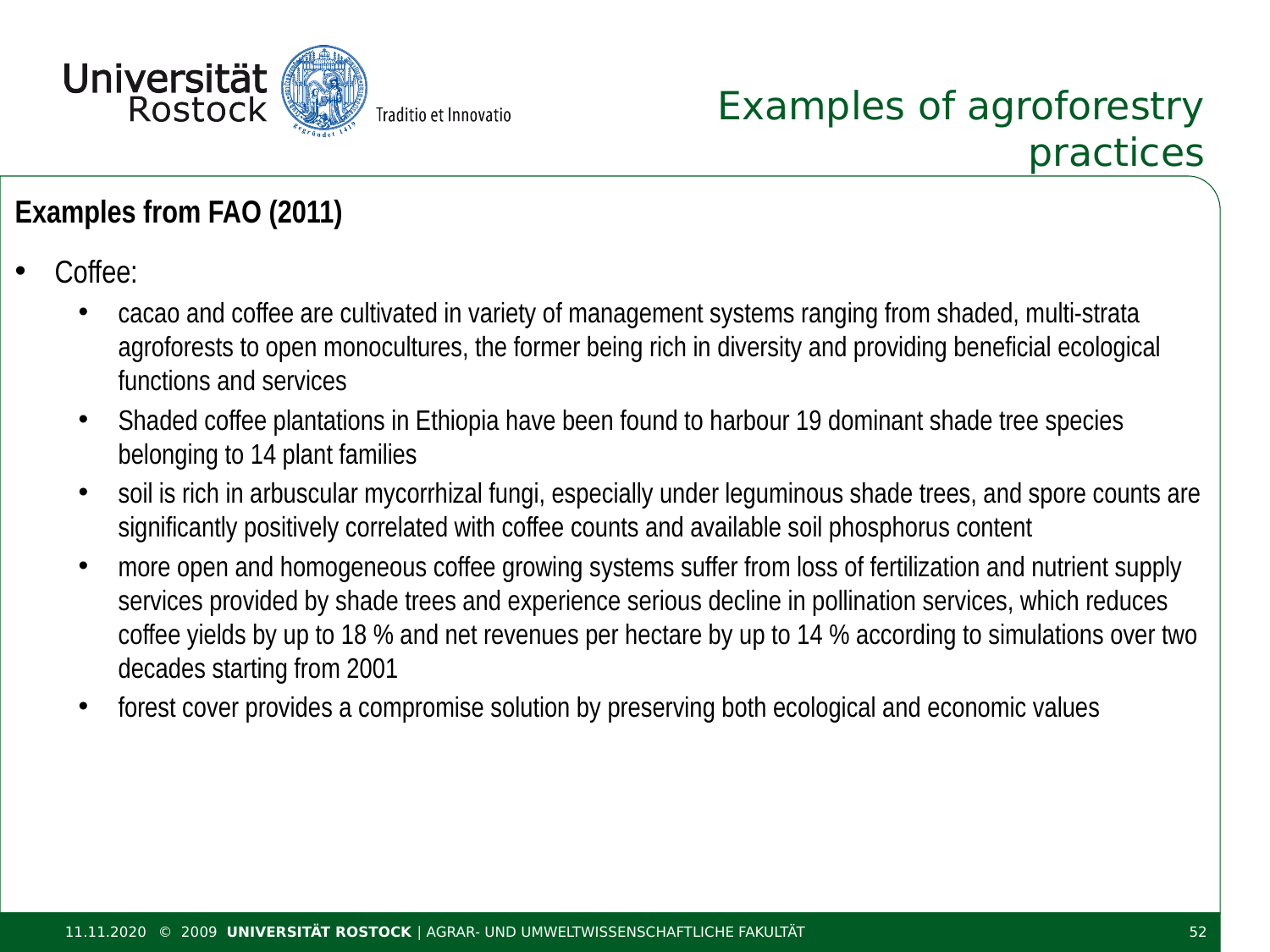

# Examples of agroforestry practices
Examples from FAO (2011)

Coffee:
cacao and coffee are cultivated in variety of management systems ranging from shaded, multi-strata agroforests to open monocultures, the former being rich in diversity and providing beneficial ecological functions and services
Shaded coffee plantations in Ethiopia have been found to harbour 19 dominant shade tree species belonging to 14 plant families
soil is rich in arbuscular mycorrhizal fungi, especially under leguminous shade trees, and spore counts are significantly positively correlated with coffee counts and available soil phosphorus content
more open and homogeneous coffee growing systems suffer from loss of fertilization and nutrient supply services provided by shade trees and experience serious decline in pollination services, which reduces coffee yields by up to 18 % and net revenues per hectare by up to 14 % according to simulations over two decades starting from 2001
forest cover provides a compromise solution by preserving both ecological and economic values
11.11.2020
©  2009  UNIVERSITÄT ROSTOCK | Agrar- und Umweltwissenschaftliche Fakultät
52